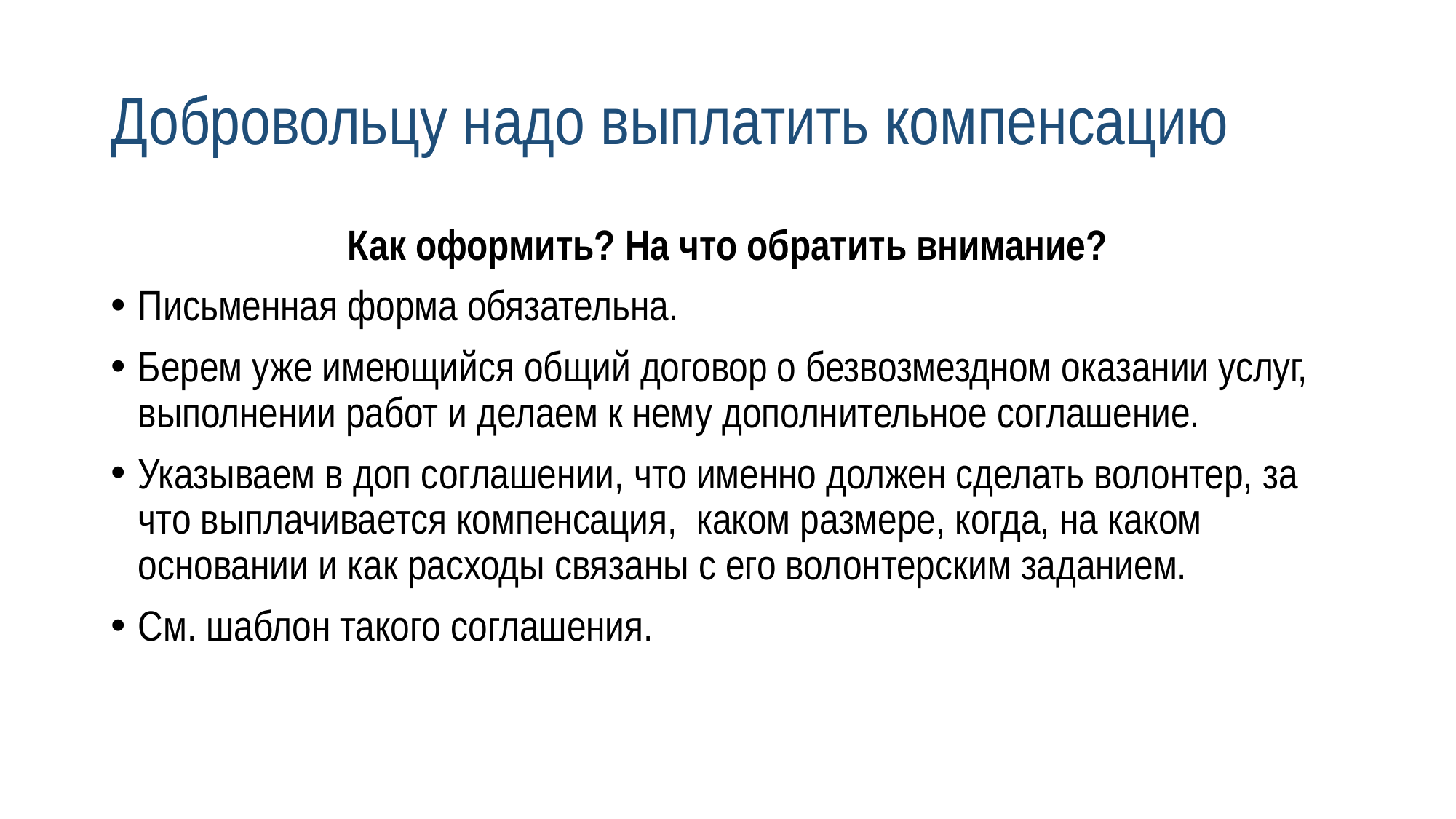

# Добровольцу надо выплатить компенсацию
Как оформить? На что обратить внимание?
Письменная форма обязательна.
Берем уже имеющийся общий договор о безвозмездном оказании услуг, выполнении работ и делаем к нему дополнительное соглашение.
Указываем в доп соглашении, что именно должен сделать волонтер, за что выплачивается компенсация,  каком размере, когда, на каком основании и как расходы связаны с его волонтерским заданием.
См. шаблон такого соглашения.